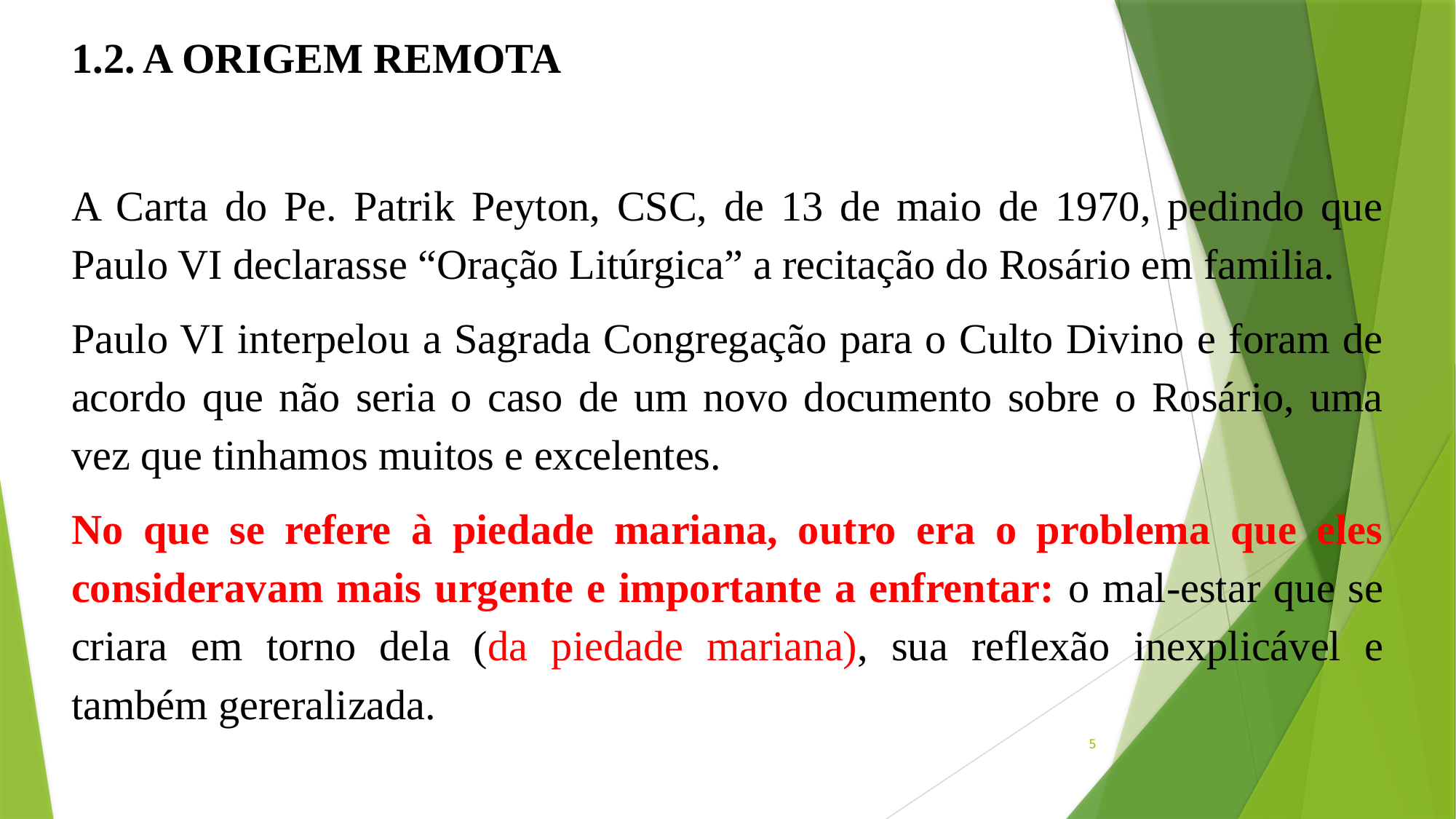

1.2. A ORIGEM REMOTA

A Carta do Pe. Patrik Peyton, CSC, de 13 de maio de 1970, pedindo que Paulo VI declarasse “Oração Litúrgica” a recitação do Rosário em familia.
Paulo VI interpelou a Sagrada Congregação para o Culto Divino e foram de acordo que não seria o caso de um novo documento sobre o Rosário, uma vez que tinhamos muitos e excelentes.
No que se refere à piedade mariana, outro era o problema que eles consideravam mais urgente e importante a enfrentar: o mal-estar que se criara em torno dela (da piedade mariana), sua reflexão inexplicável e também gereralizada.
5